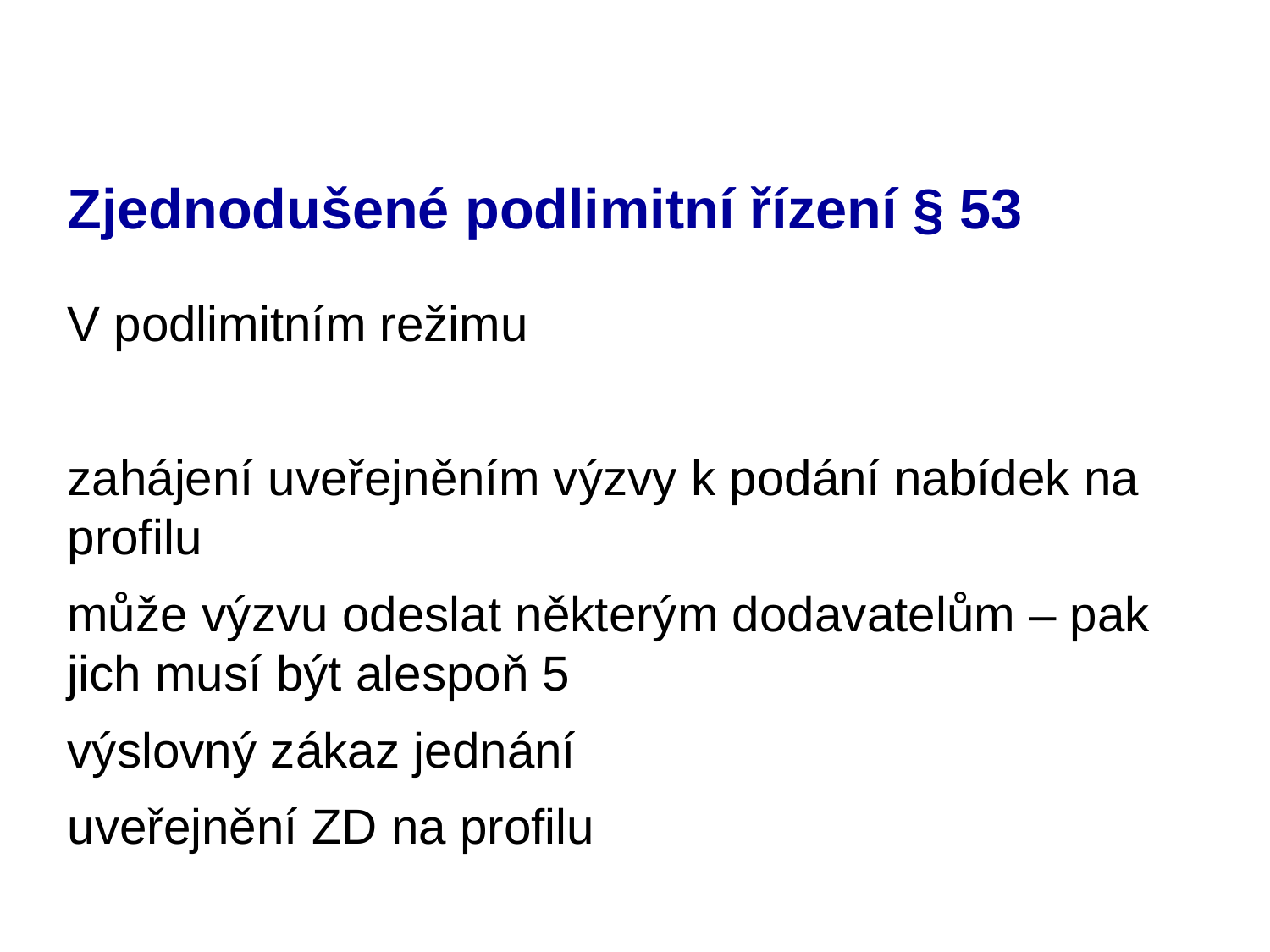

# Zjednodušené podlimitní řízení § 53
V podlimitním režimu

zahájení uveřejněním výzvy k podání nabídek na profilu
může výzvu odeslat některým dodavatelům – pak jich musí být alespoň 5
výslovný zákaz jednání
uveřejnění ZD na profilu